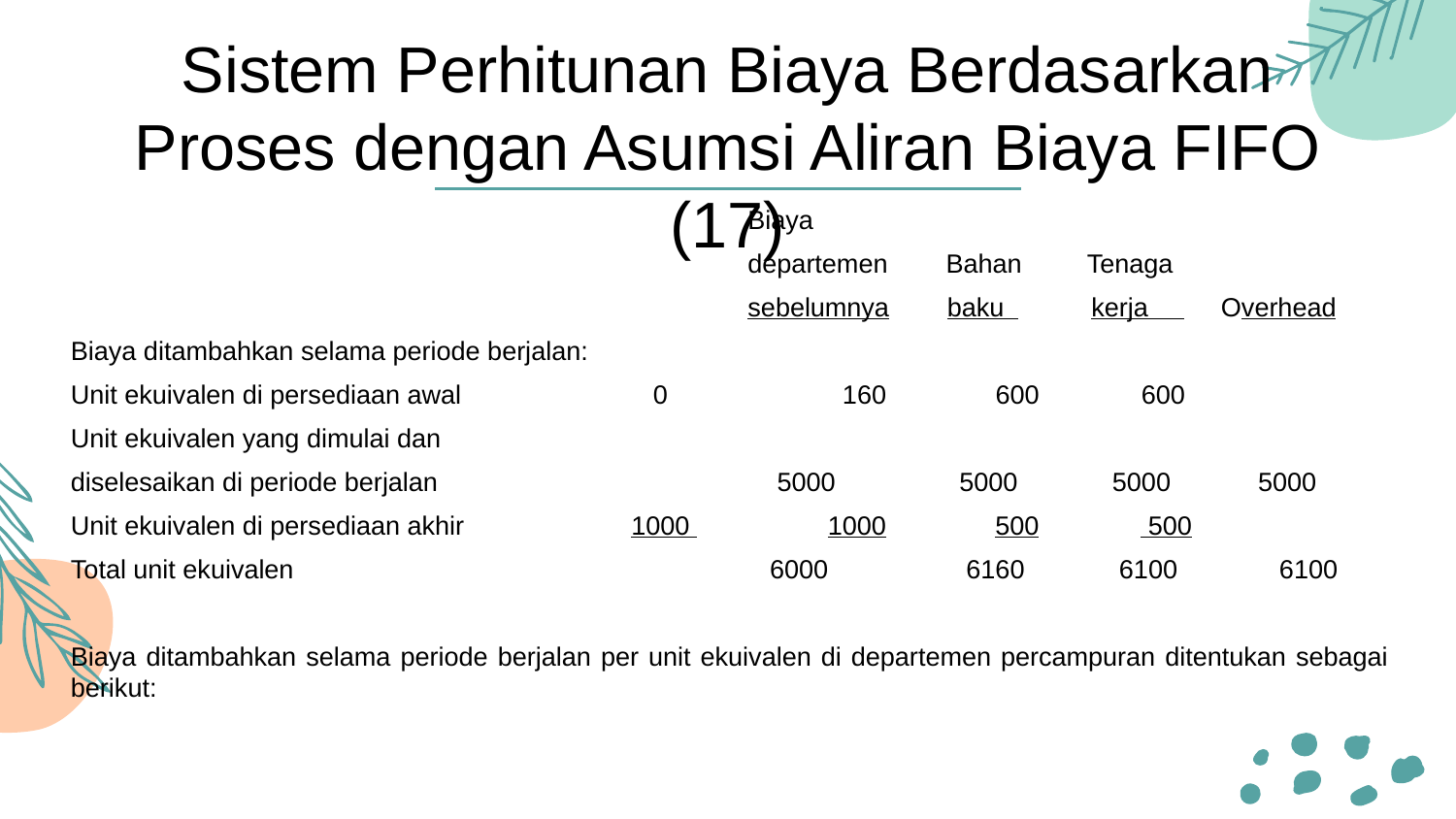

# Sistem Perhitunan Biaya Berdasarkan Proses dengan Asumsi Aliran Biaya FIFO (17)
				             Biaya
				             departemen        Bahan         Tenaga
				             sebelumnya        baku            kerja          Overhead
Biaya ditambahkan selama periode berjalan:
Unit ekuivalen di persediaan awal 		0 	      160               600              600
Unit ekuivalen yang dimulai dan
diselesaikan di periode berjalan 		                 5000                 5000             5000            5000
Unit ekuivalen di persediaan akhir 	                 1000                   1000               500               500
Total unit ekuivalen 			                6000 	   6160 	    6100 	      6100

Biaya ditambahkan selama periode berjalan per unit ekuivalen di departemen percampuran ditentukan sebagai berikut: